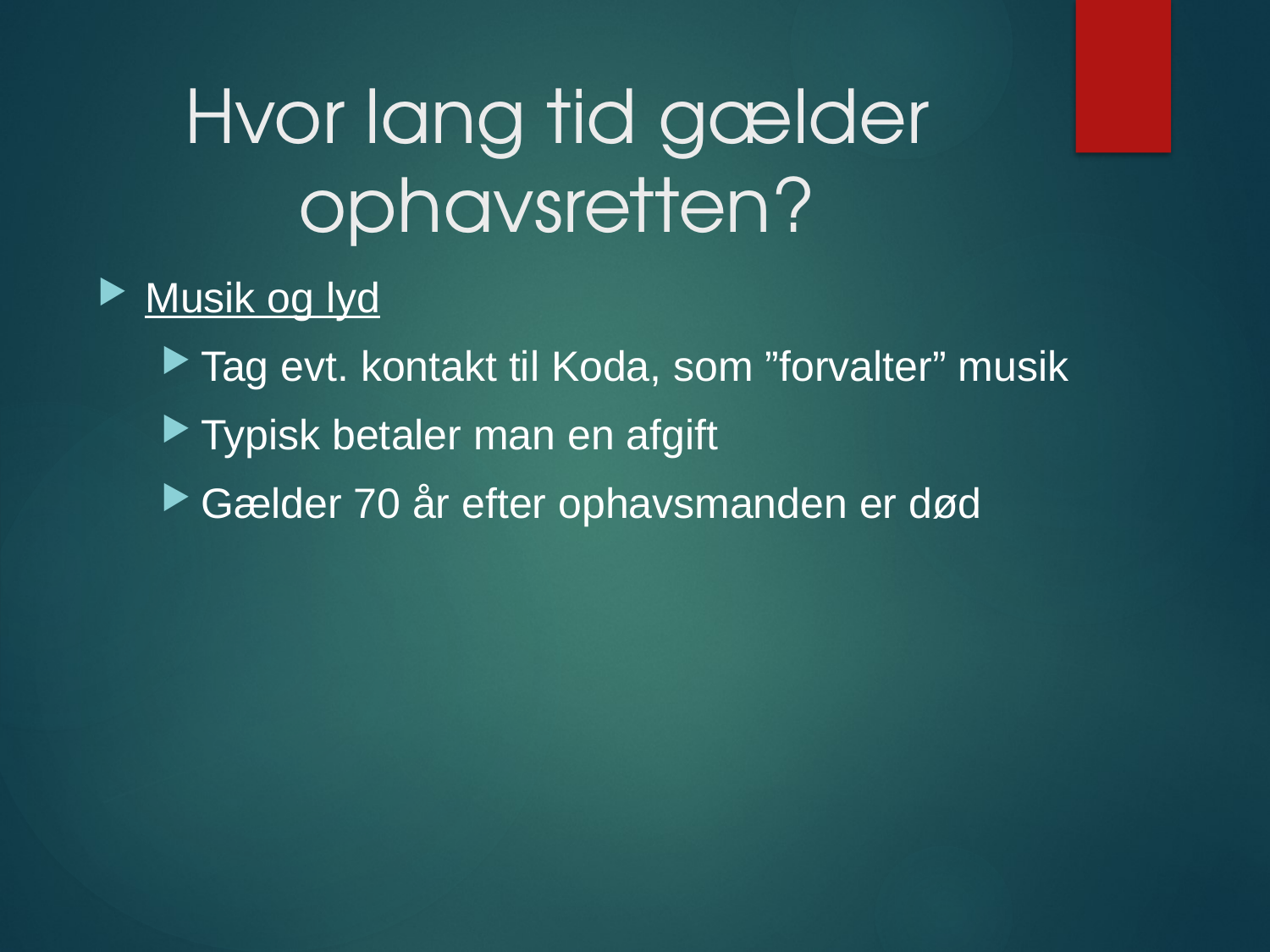

# Hvor lang tid gælder ophavsretten?
Musik og lyd
Tag evt. kontakt til Koda, som ”forvalter” musik
Typisk betaler man en afgift
Gælder 70 år efter ophavsmanden er død